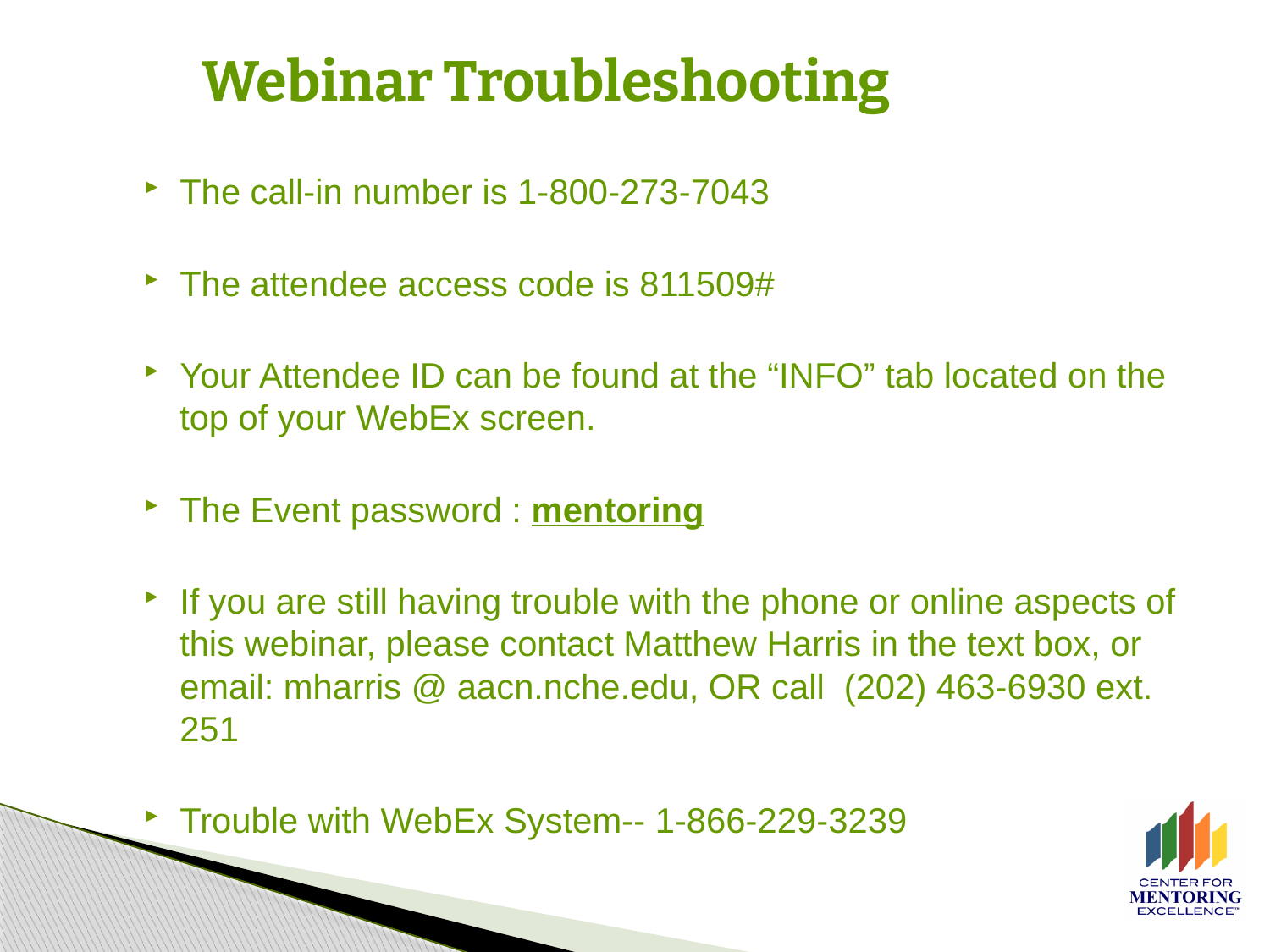

Webinar Troubleshooting
The call-in number is 1-800-273-7043
The attendee access code is 811509#
Your Attendee ID can be found at the “INFO” tab located on the top of your WebEx screen.
The Event password : mentoring
If you are still having trouble with the phone or online aspects of this webinar, please contact Matthew Harris in the text box, or
email: mharris @ aacn.nche.edu, OR call  (202) 463-6930 ext. 251
Trouble with WebEx System-- 1-866-229-3239